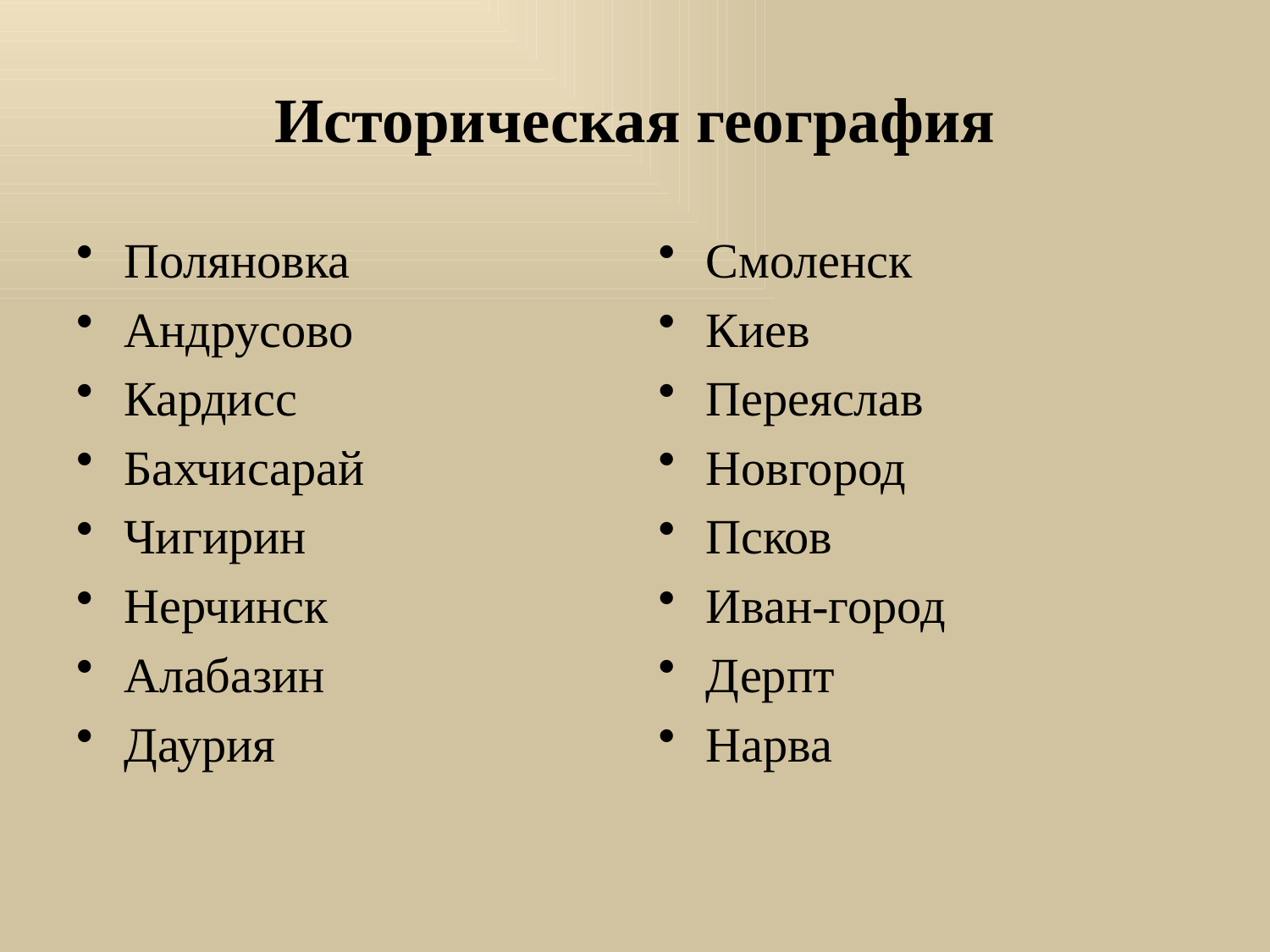

# Историческая география
Поляновка
Андрусово
Кардисс
Бахчисарай
Чигирин
Нерчинск
Алабазин
Даурия
Смоленск
Киев
Переяслав
Новгород
Псков
Иван-город
Дерпт
Нарва